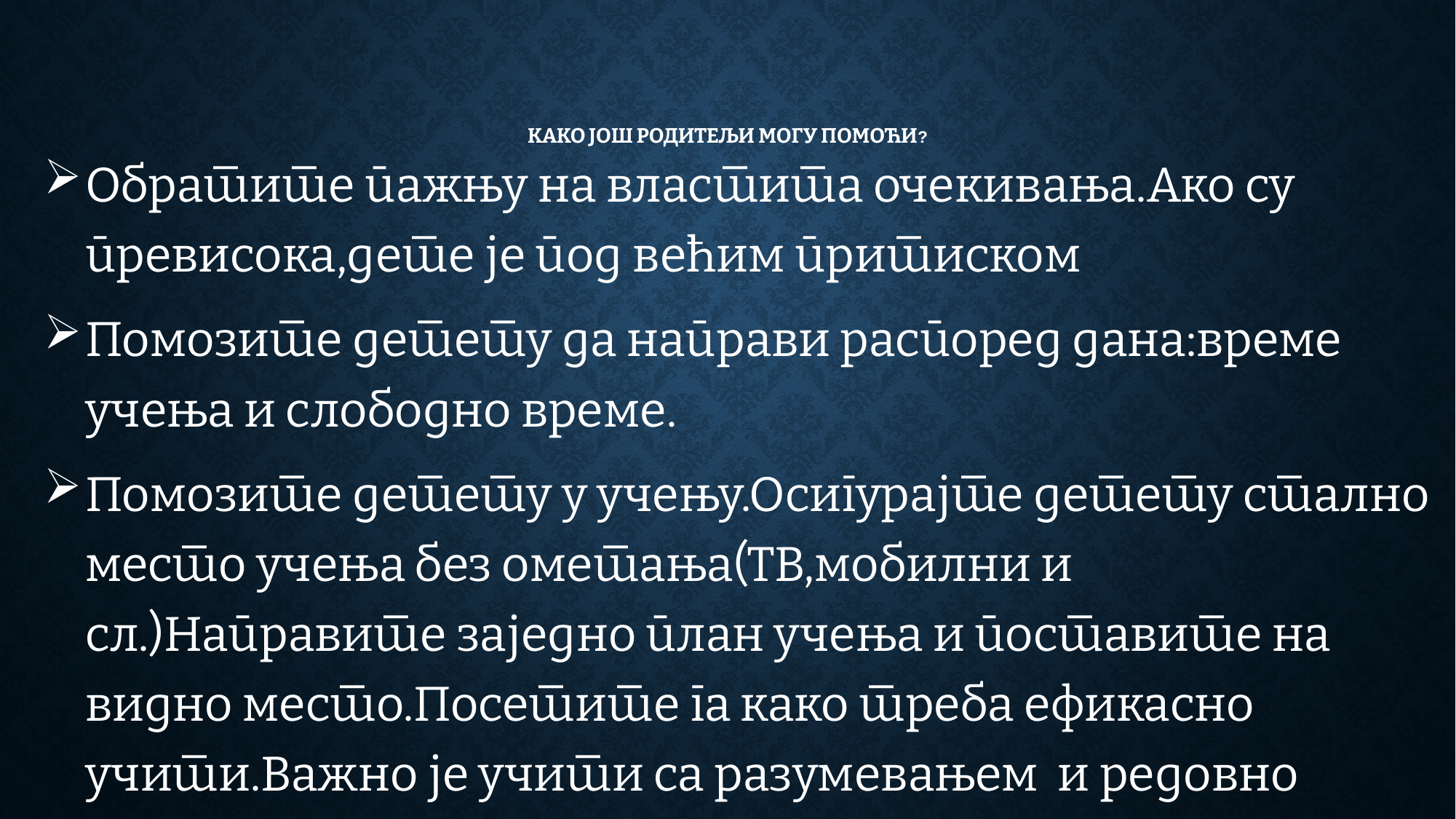

# Како још родитељи могу помоћи?
Обратите пажњу на властита очекивања.Ако су превисока,дете је под већим притиском
Помозите детету да направи распоред дана:време учења и слободно време.
Помозите детету у учењу.Осигурајте детету стално место учења без ометања(ТВ,мобилни и сл.)Направите заједно план учења и поставите на видно место.Посетите га како треба ефикасно учити.Важно је учити са разумевањем  и редовно понављати научено.По потреби преслишајте научено градиво